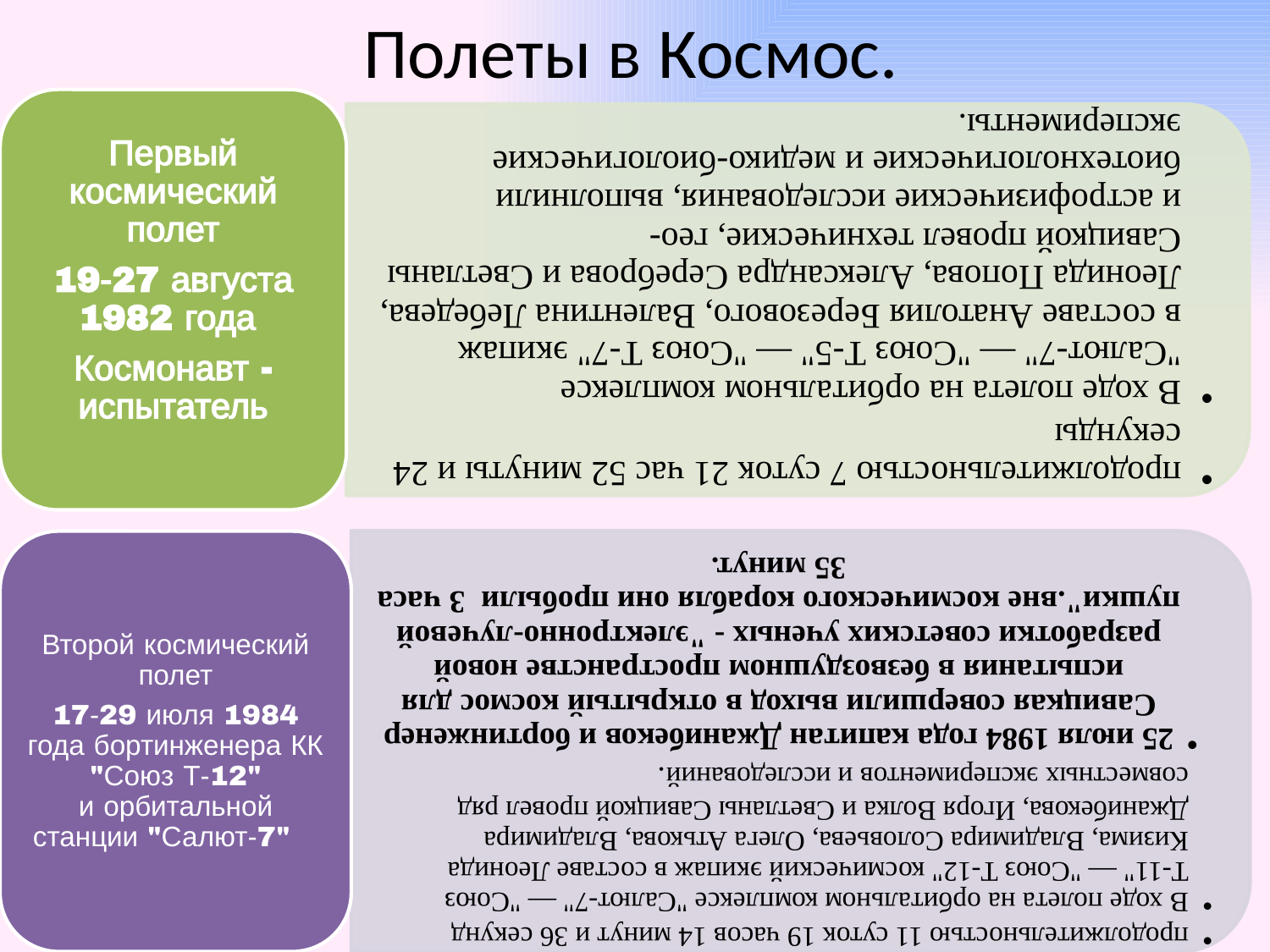

# Полеты в Космос.
продолжительностью 7 суток 21 час 52 минуты и 24 секунды
В ходе полета на орбитальном комплексе "Салют‑7" — "Союз Т‑5" — "Союз Т‑7" экипаж в составе Анатолия Березового, Валентина Лебедева, Леонида Попова, Александра Сереброва и Светланы Савицкой провел технические, гео‑ и астрофизические исследования, выполнили биотехнологические и медико‑биологические эксперименты.
Первый космический полет
19‑27 августа 1982 года
Космонавт -испытатель

продолжительностью 11 суток 19 часов 14 минут и 36 секунд
В ходе полета на орбитальном комплексе "Салют‑7" — "Союз Т‑11" — "Союз Т‑12" космический экипаж в составе Леонида Кизима, Владимира Соловьева, Олега Атькова, Владимира Джанибекова, Игоря Волка и Светланы Савицкой провел ряд совместных экспериментов и исследований.
25 июля 1984 года капитан Джанибеков и бортинженер Савицкая совершили выход в открытый космос для испытания в безвоздушном пространстве новой разработки советских ученых - "электронно-лучевой пушки".вне космического корабля они пробыли  3 часа 35 минут.

Второй космический полет
17‑29 июля 1984 года бортинженера КК "Союз Т‑12" и орбитальной станции "Салют‑7"